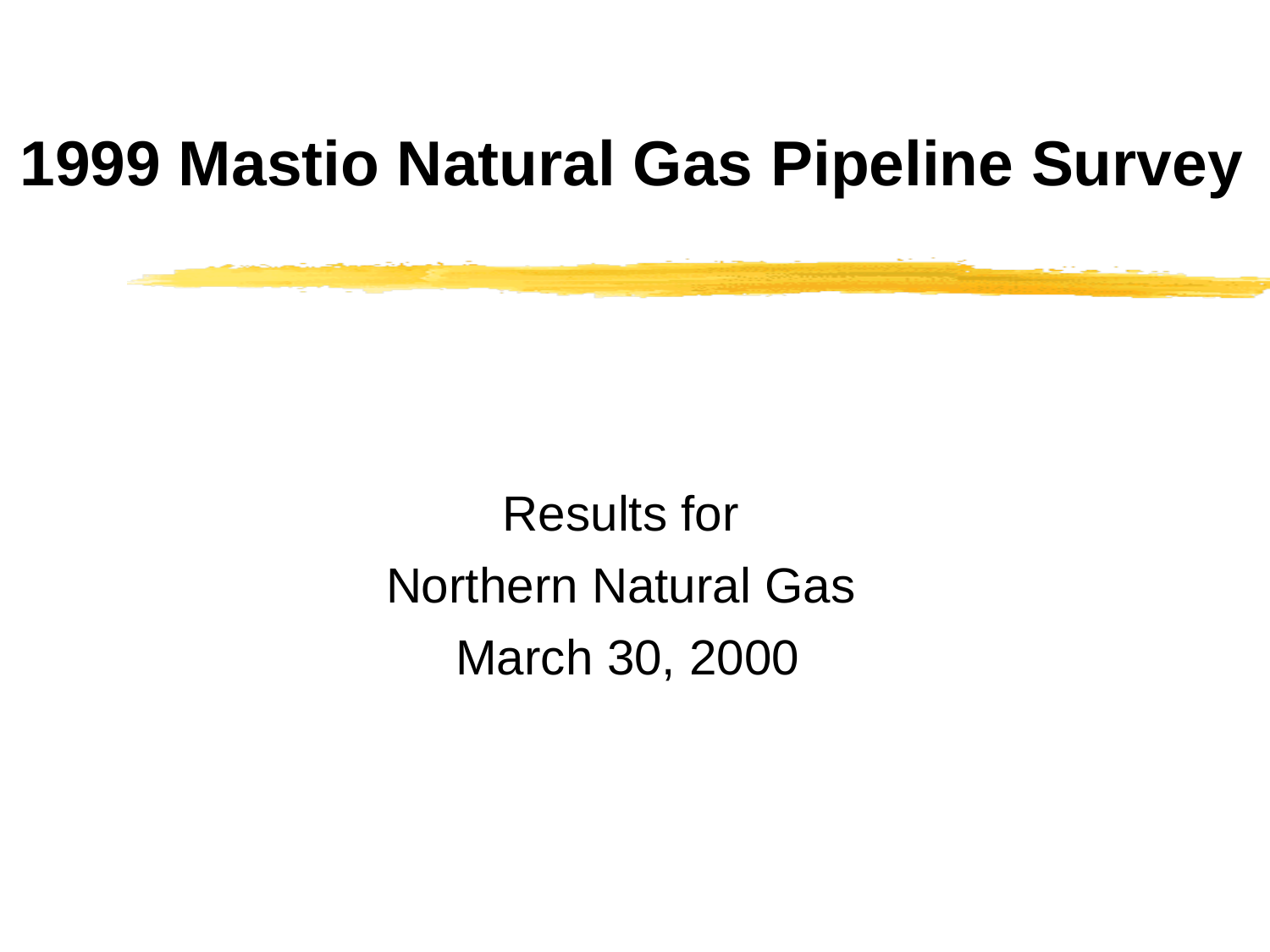

# 1999 Mastio Natural Gas Pipeline Survey
Results for
Northern Natural Gas
March 30, 2000